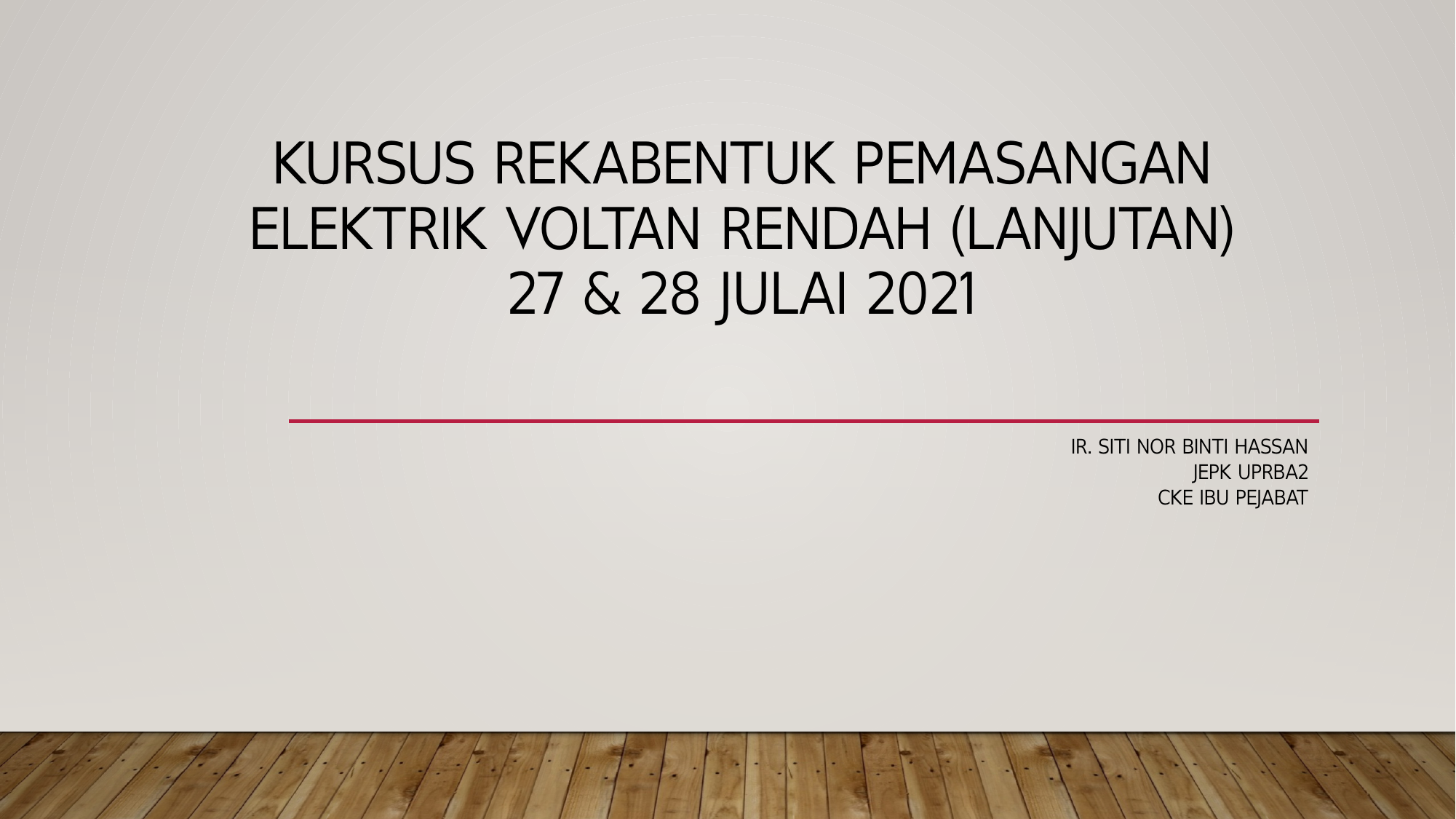

# KURSUS REKABENTUK PEMASANGAN ELEKTRIK VOLTAN RENDAH (LANJUTAN) 27 & 28 Julai 2021
Ir. Siti Nor Binti Hassan
JEPK UPRBA2
CKE IBU PEJABAT